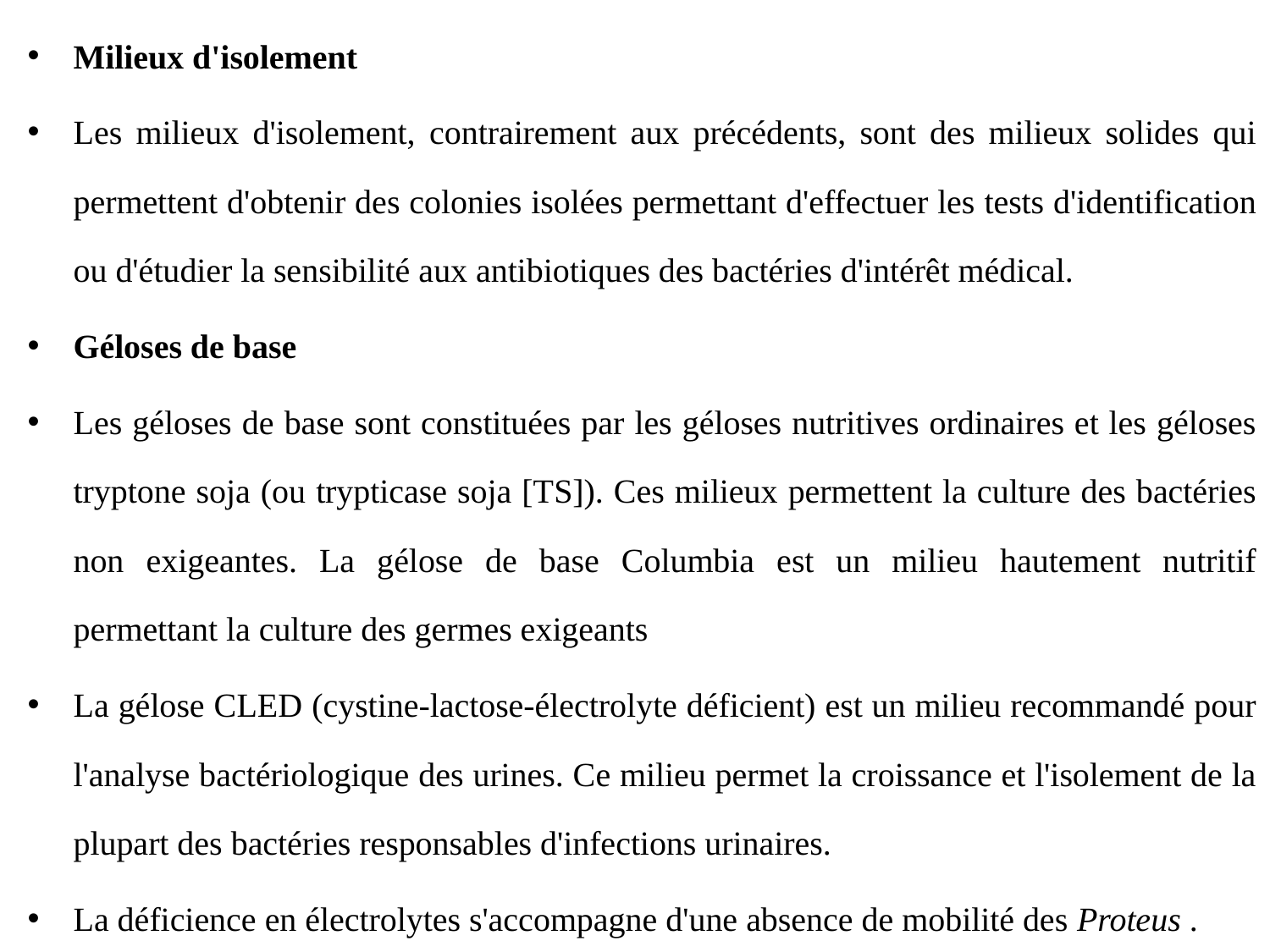

Milieux d'isolement
Les milieux d'isolement, contrairement aux précédents, sont des milieux solides qui permettent d'obtenir des colonies isolées permettant d'effectuer les tests d'identification ou d'étudier la sensibilité aux antibiotiques des bactéries d'intérêt médical.
Géloses de base
Les géloses de base sont constituées par les géloses nutritives ordinaires et les géloses tryptone soja (ou trypticase soja [TS]). Ces milieux permettent la culture des bactéries non exigeantes. La gélose de base Columbia est un milieu hautement nutritif permettant la culture des germes exigeants
La gélose CLED (cystine-lactose-électrolyte déficient) est un milieu recommandé pour l'analyse bactériologique des urines. Ce milieu permet la croissance et l'isolement de la plupart des bactéries responsables d'infections urinaires.
La déficience en électrolytes s'accompagne d'une absence de mobilité des Proteus .